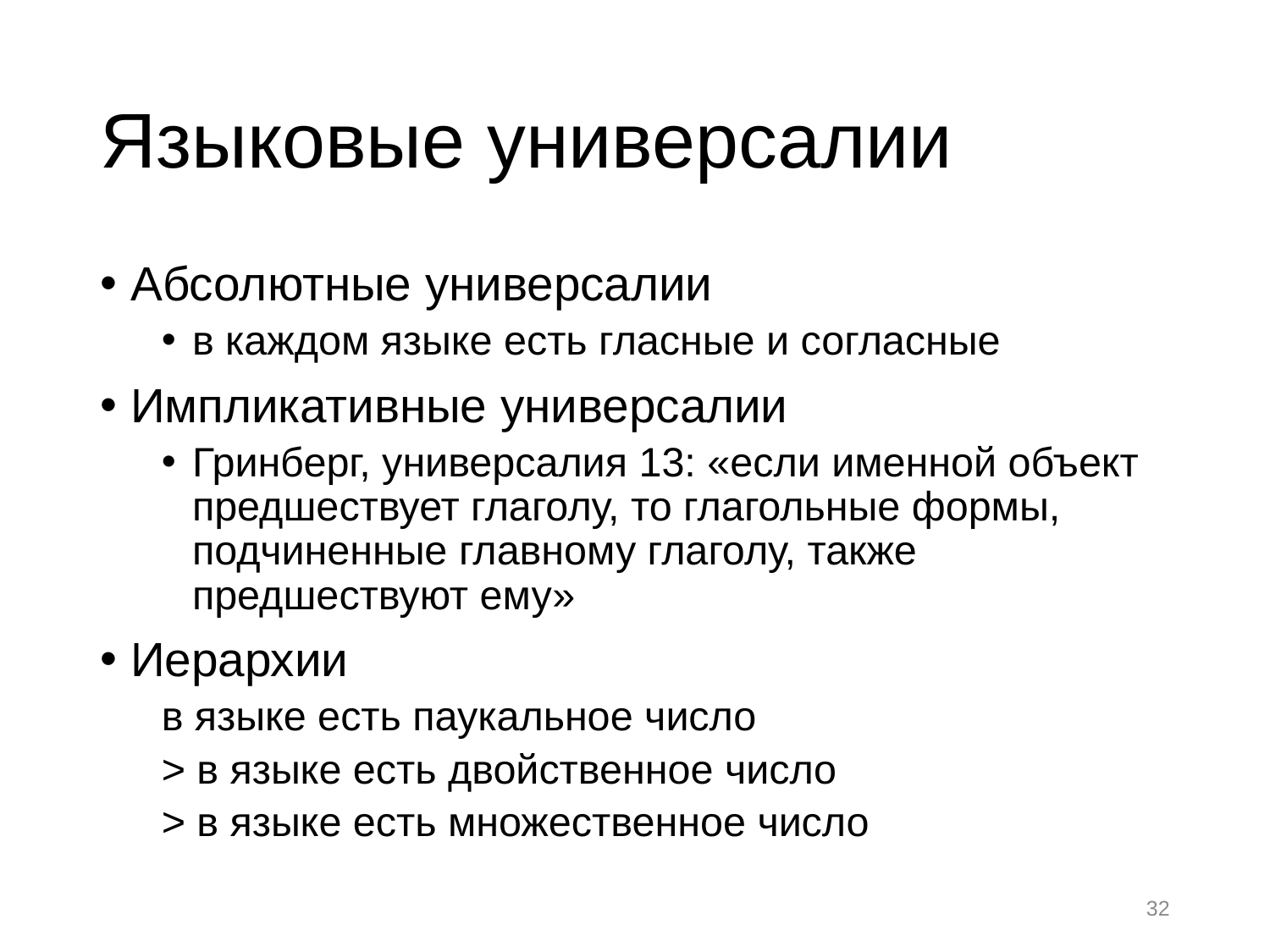

# Языковые универсалии
Абсолютные универсалии
в каждом языке есть гласные и согласные
Импликативные универсалии
Гринберг, универсалия 13: «если именной объект предшествует глаголу, то глагольные формы, подчиненные главному глаголу, также предшествуют ему»
Иерархии
в языке есть паукальное число
> в языке есть двойственное число
> в языке есть множественное число
32